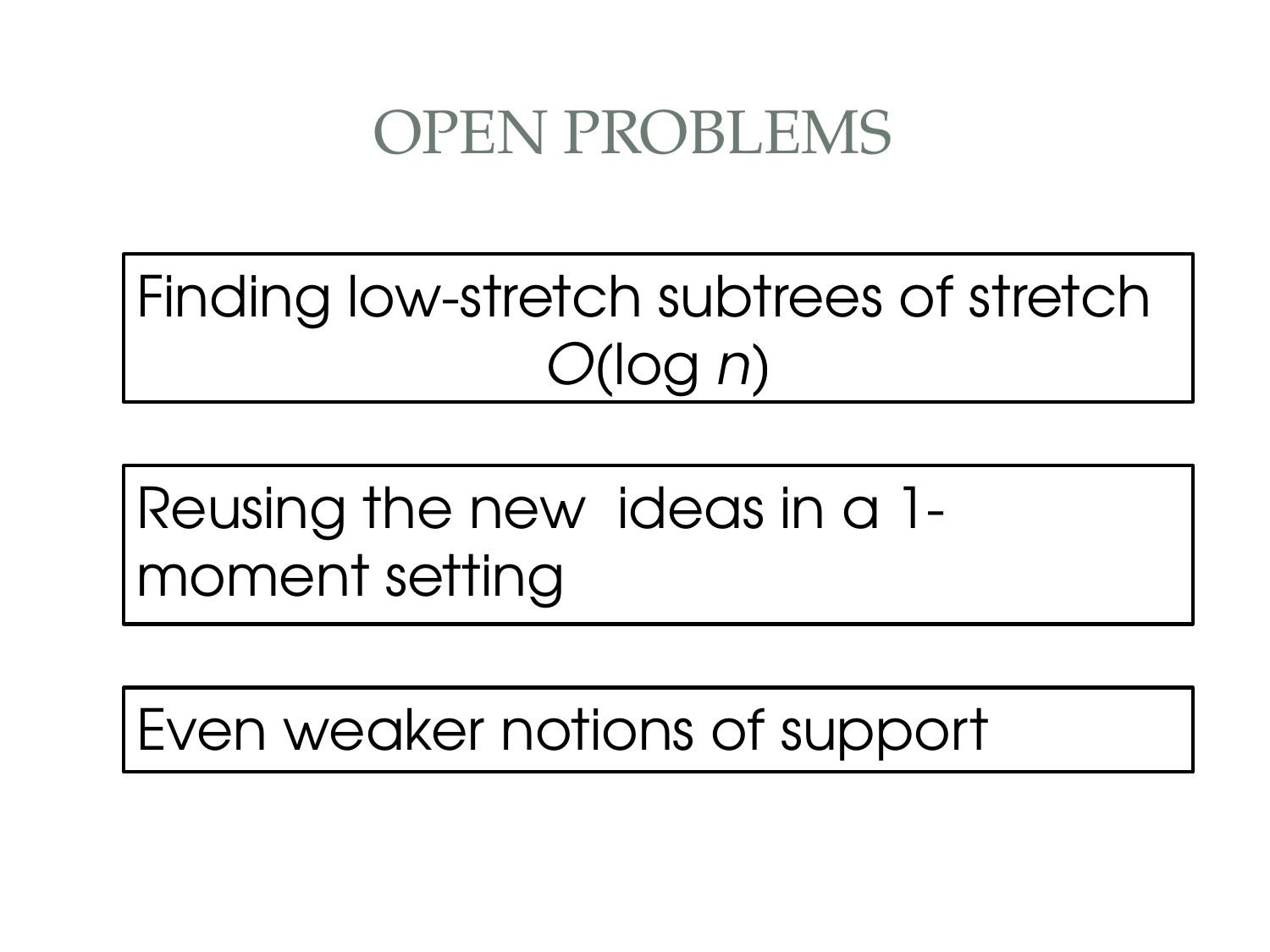

# Open problems
Finding low-stretch subtrees of stretch
O(log n)
Reusing the new  ideas in a 1-moment setting
Even weaker notions of support